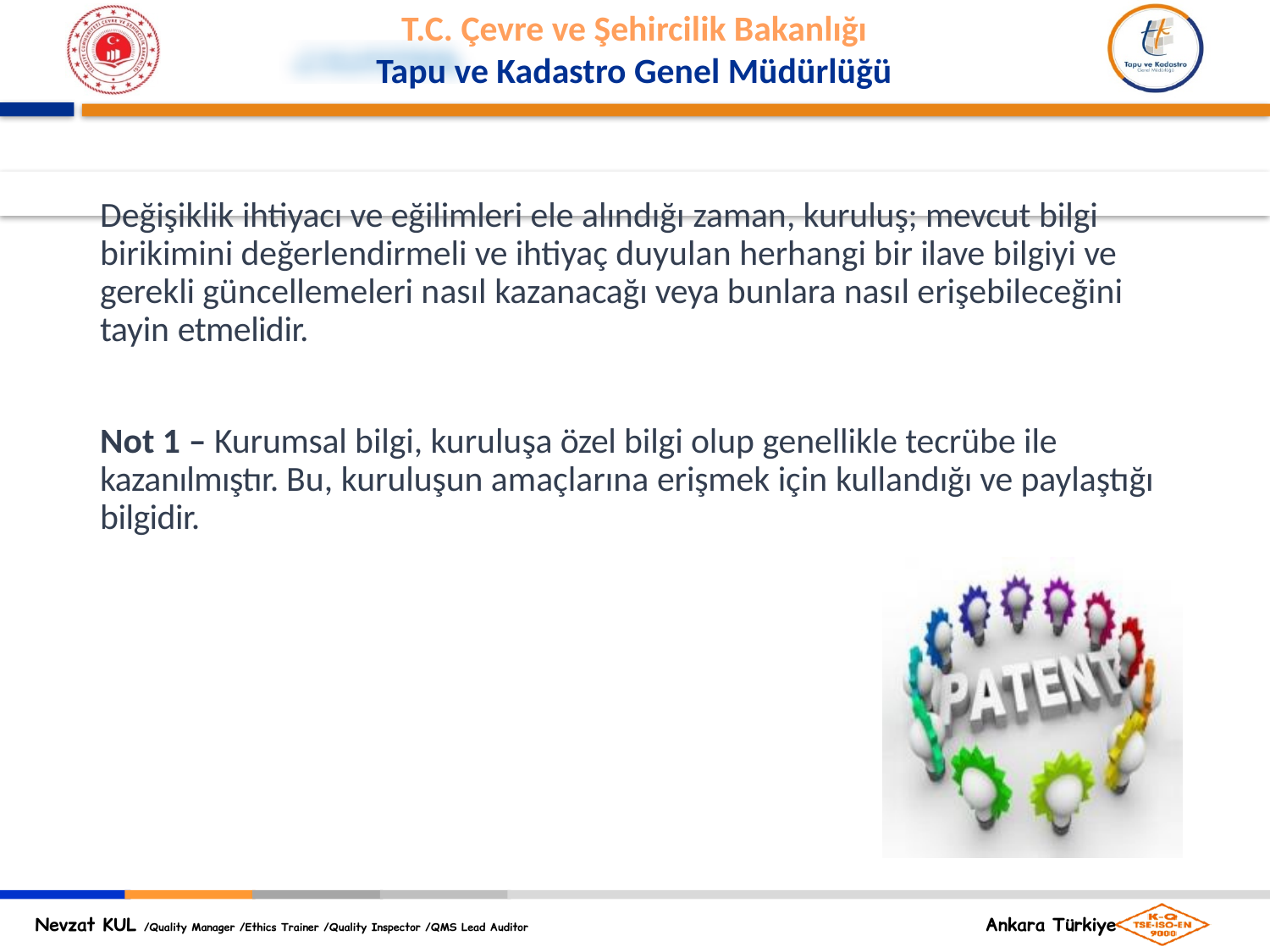

Değişiklik ihtiyacı ve eğilimleri ele alındığı zaman, kuruluş; mevcut bilgi  birikimini değerlendirmeli ve ihtiyaç duyulan herhangi bir ilave bilgiyi ve  gerekli güncellemeleri nasıl kazanacağı veya bunlara nasıl erişebileceğini  tayin etmelidir.
Not 1 – Kurumsal bilgi, kuruluşa özel bilgi olup genellikle tecrübe ile  kazanılmıştır. Bu, kuruluşun amaçlarına erişmek için kullandığı ve paylaştığı  bilgidir.